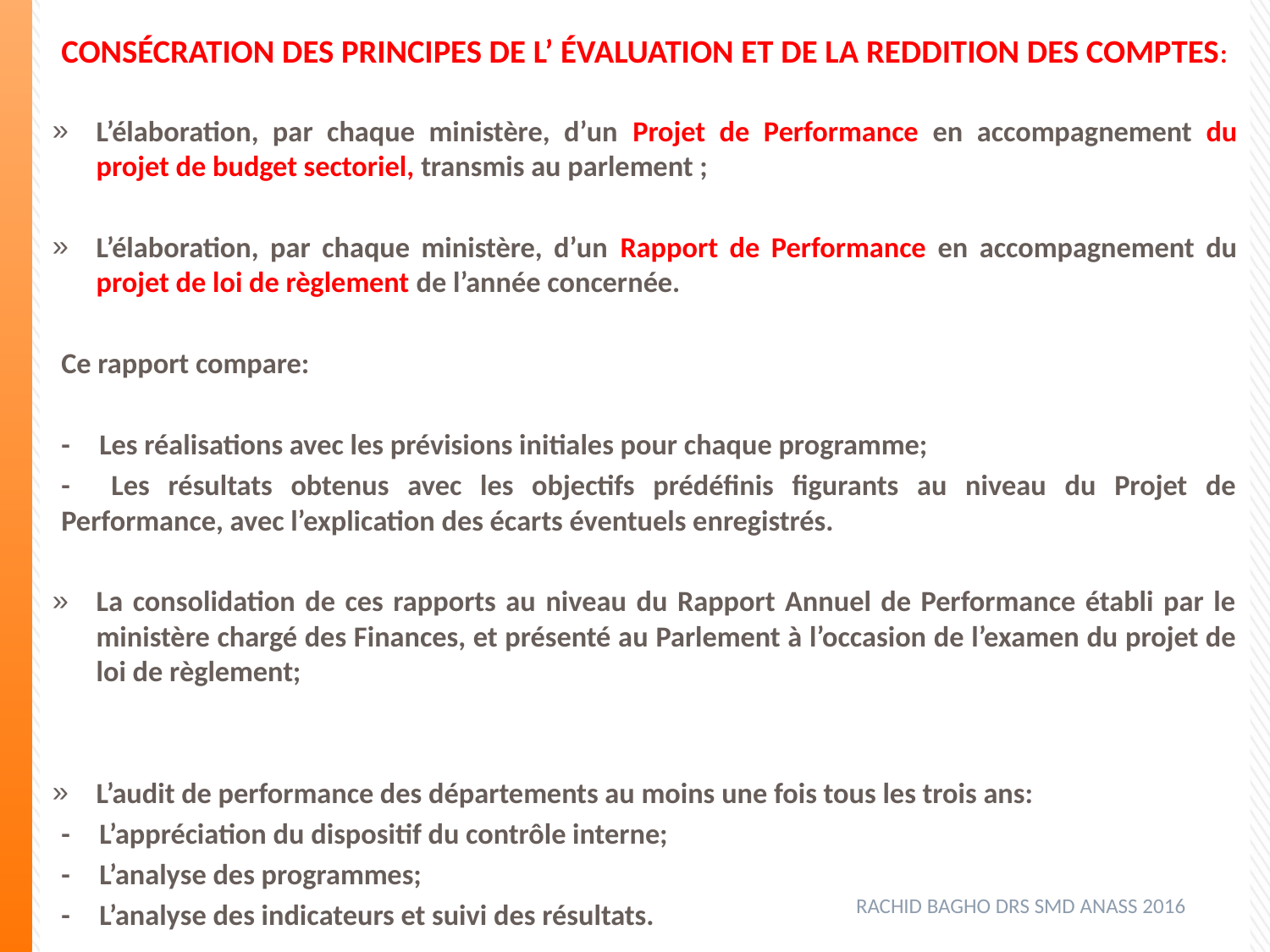

CONSÉCRATION DES PRINCIPES DE L’ ÉVALUATION ET DE LA REDDITION DES COMPTES:

L’élaboration, par chaque ministère, d’un Projet de Performance en accompagnement du projet de budget sectoriel, transmis au parlement ;

L’élaboration, par chaque ministère, d’un Rapport de Performance en accompagnement du projet de loi de règlement de l’année concernée.

Ce rapport compare:

- 	Les réalisations avec les prévisions initiales pour chaque programme;
- 	Les résultats obtenus avec les objectifs prédéfinis figurants au niveau du Projet de Performance, avec l’explication des écarts éventuels enregistrés.

La consolidation de ces rapports au niveau du Rapport Annuel de Performance établi par le ministère chargé des Finances, et présenté au Parlement à l’occasion de l’examen du projet de loi de règlement;

L’audit de performance des départements au moins une fois tous les trois ans:
- 	L’appréciation du dispositif du contrôle interne;
- 	L’analyse des programmes;
-	L’analyse des indicateurs et suivi des résultats.
RACHID BAGHO DRS SMD ANASS 2016